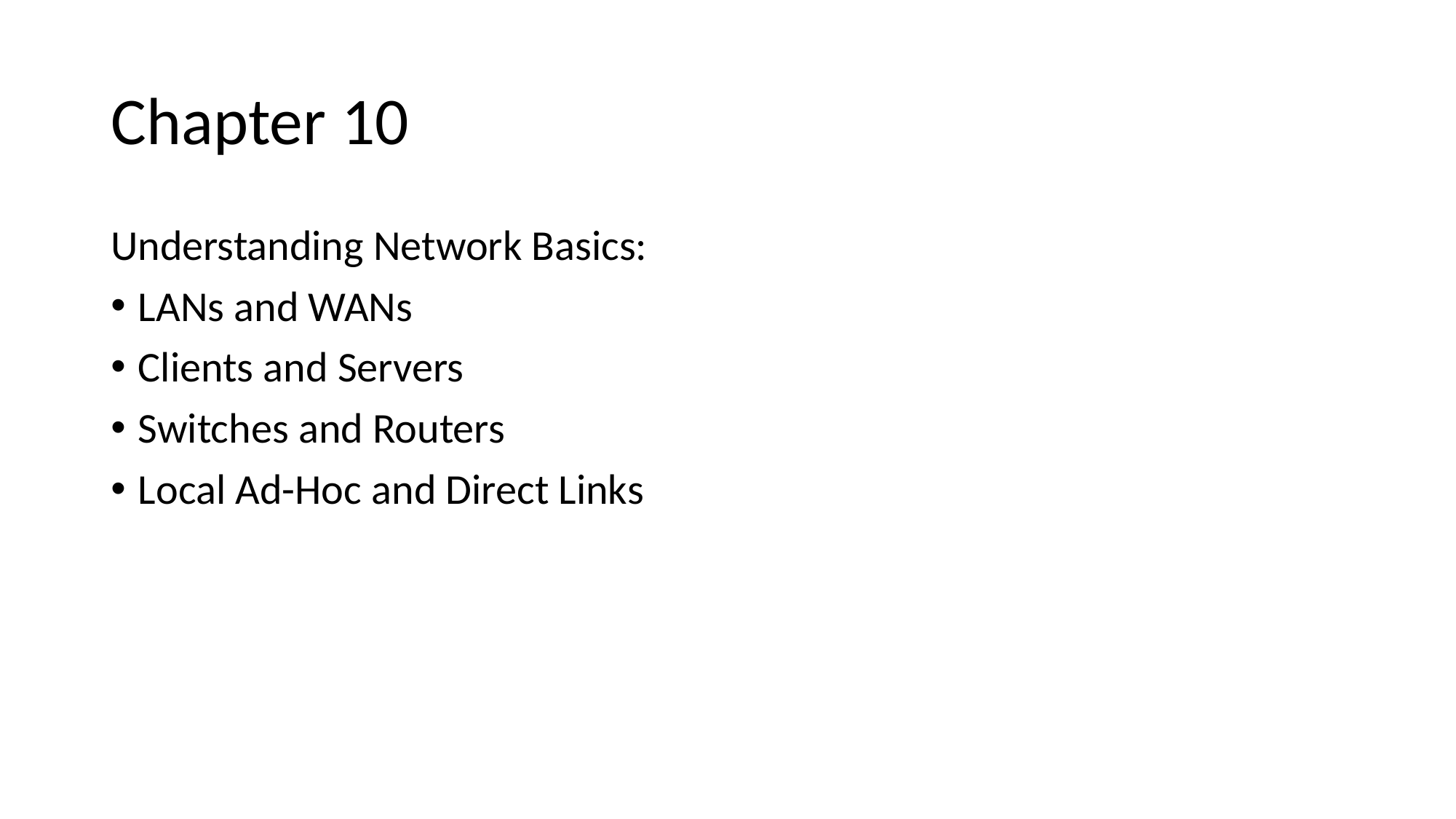

# Chapter 10
Understanding Network Basics:
LANs and WANs
Clients and Servers
Switches and Routers
Local Ad-Hoc and Direct Links